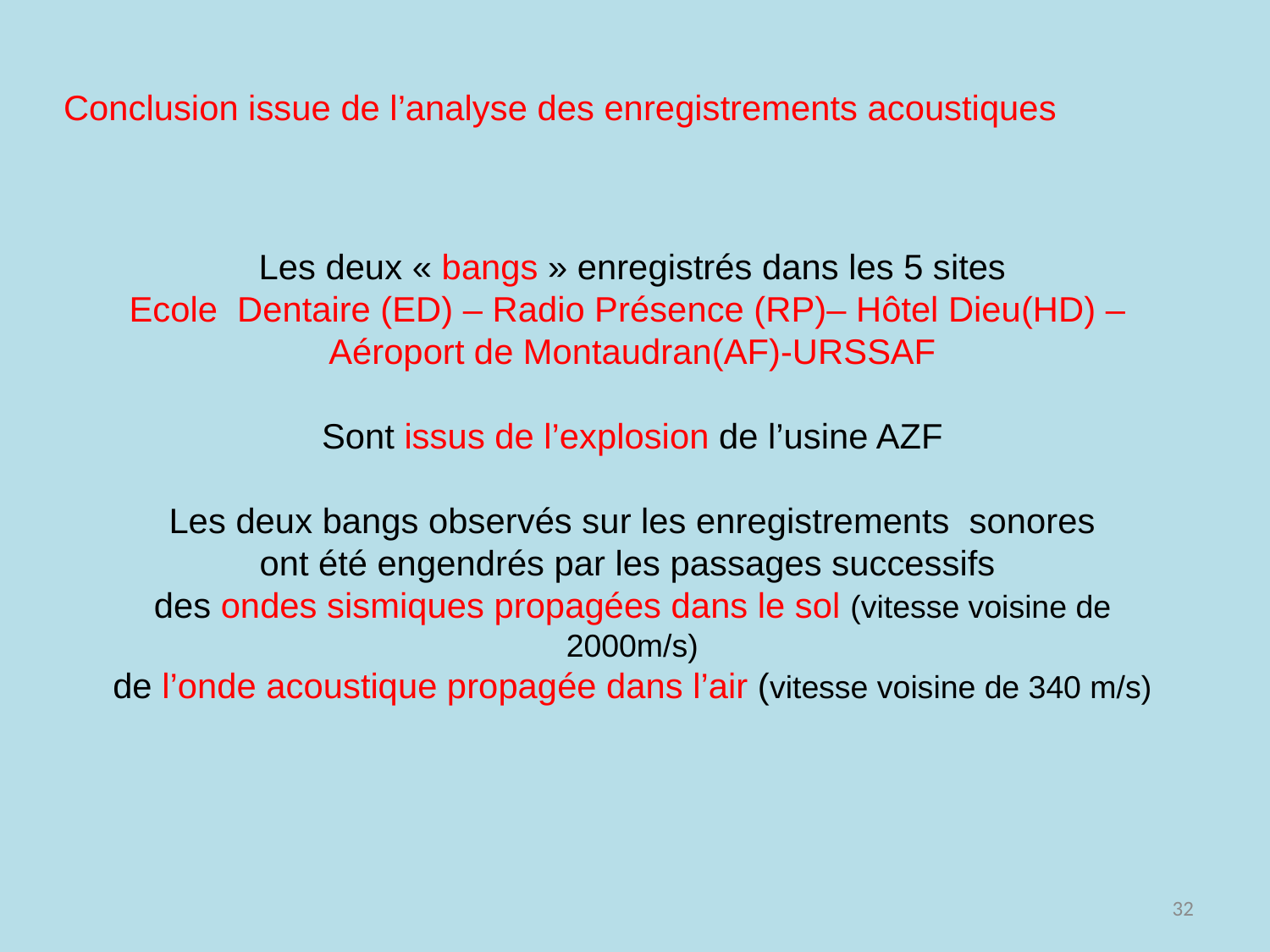

Conclusion issue de l’analyse des enregistrements acoustiques

Les deux « bangs » enregistrés dans les 5 sites
Ecole  Dentaire (ED) – Radio Présence (RP)– Hôtel Dieu(HD) –
Aéroport de Montaudran(AF)-URSSAF

Sont issus de l’explosion de l’usine AZF

Les deux bangs observés sur les enregistrements  sonores
ont été engendrés par les passages successifs
des ondes sismiques propagées dans le sol (vitesse voisine de 2000m/s)
de l’onde acoustique propagée dans l’air (vitesse voisine de 340 m/s)

32